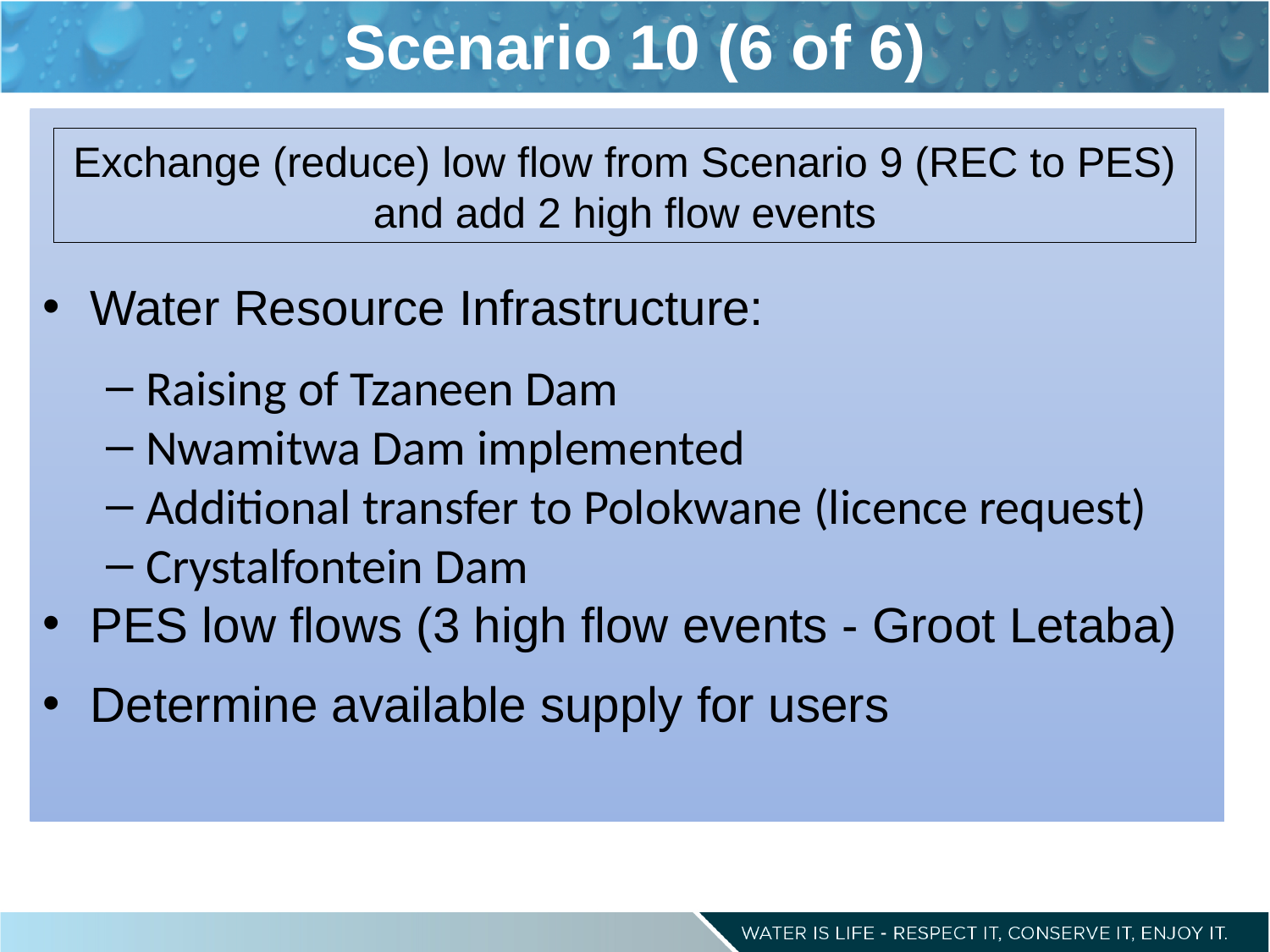

# Scenario 10 (6 of 6)

Water Resource Infrastructure:
Raising of Tzaneen Dam
Nwamitwa Dam implemented
Additional transfer to Polokwane (licence request)
Crystalfontein Dam
PES low flows (3 high flow events - Groot Letaba)
Determine available supply for users
Exchange (reduce) low flow from Scenario 9 (REC to PES) and add 2 high flow events